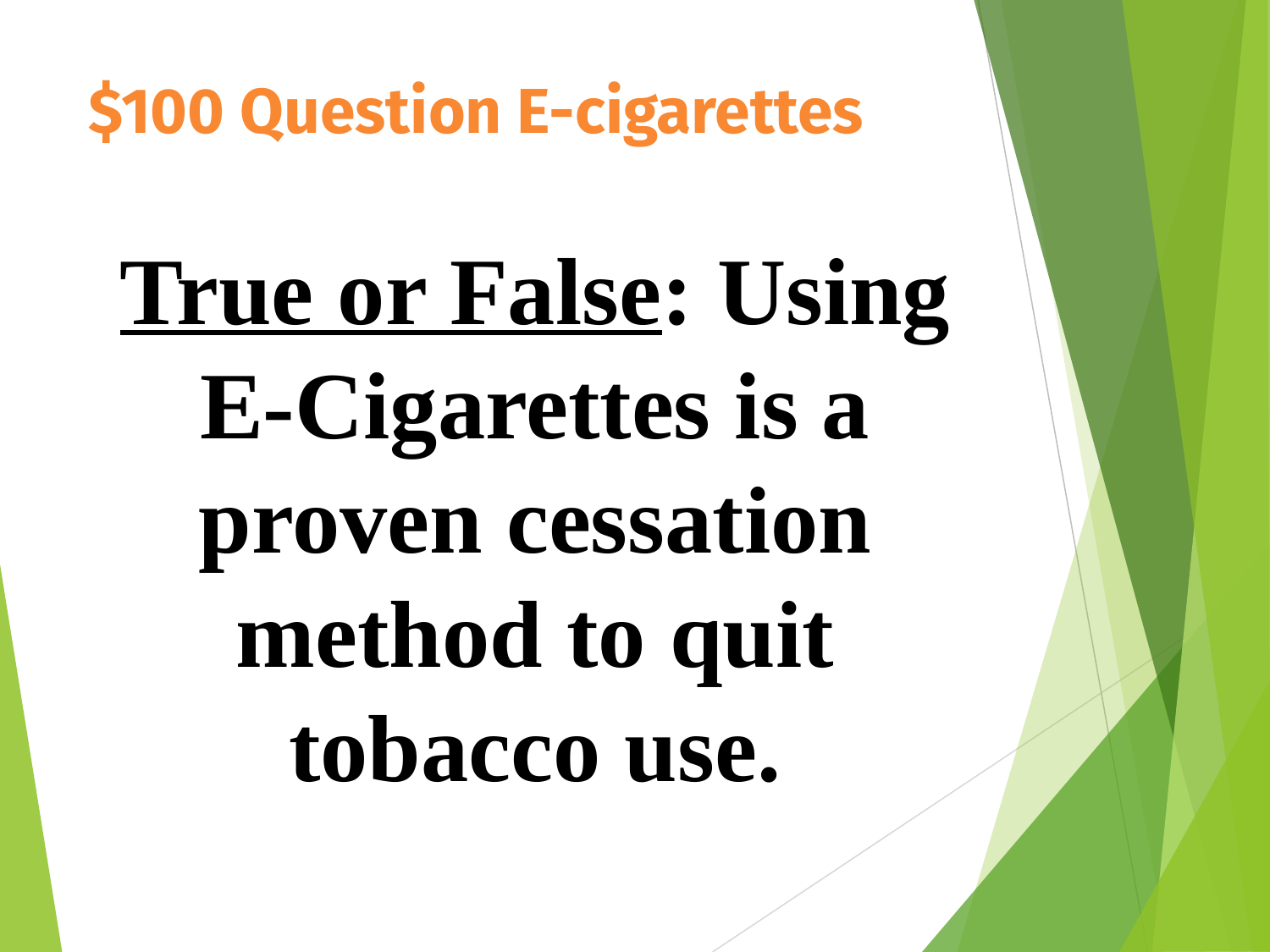

# $100 Question E-cigarettes
True or False: Using E-Cigarettes is a proven cessation method to quit tobacco use.